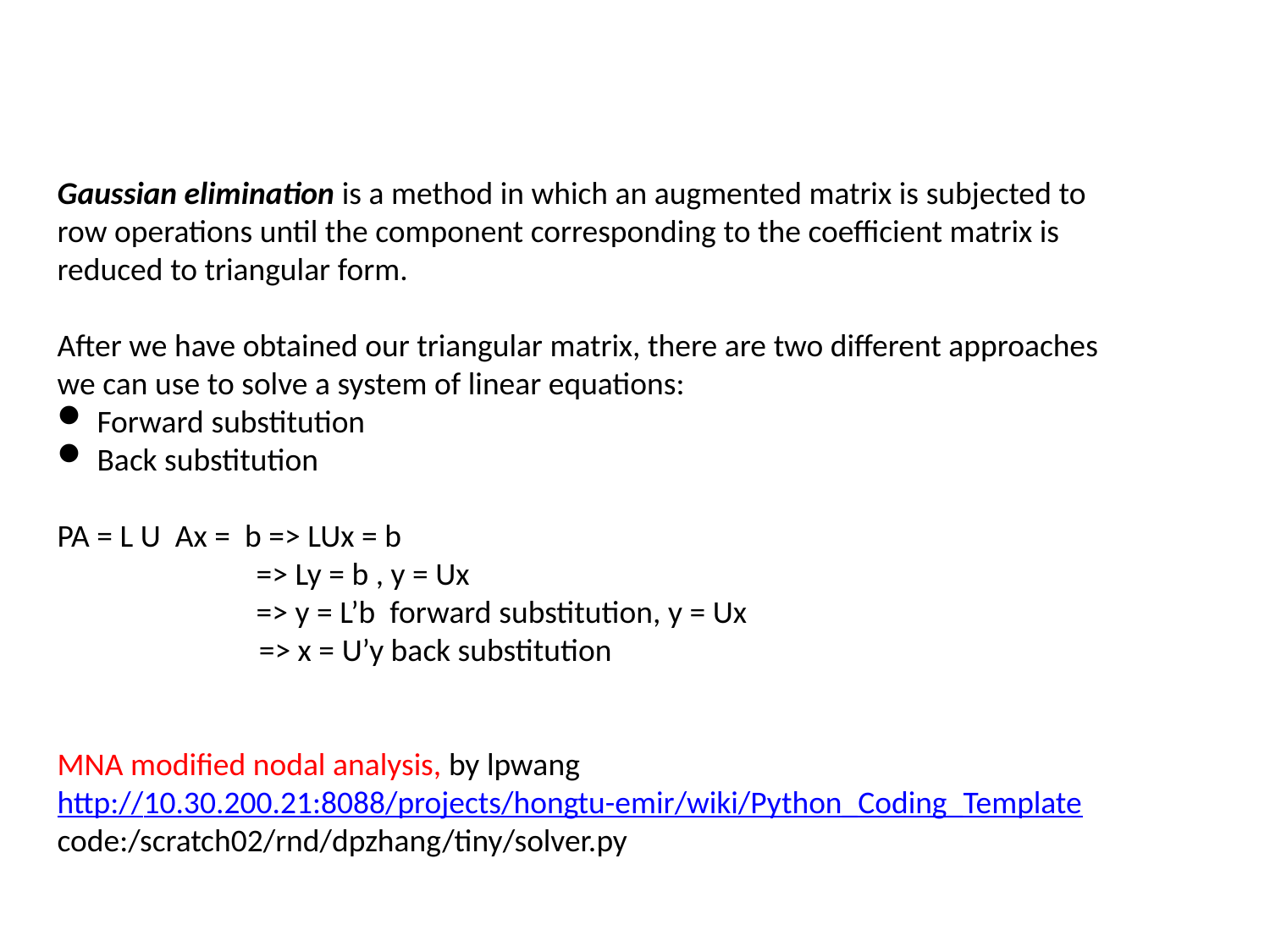

Gaussian elimination is a method in which an augmented matrix is subjected to row operations until the component corresponding to the coefficient matrix is reduced to triangular form.

After we have obtained our triangular matrix, there are two different approaches we can use to solve a system of linear equations:
Forward substitution
Back substitution

PA = L U  Ax =  b => LUx = b
	          => Ly = b , y = Ux
	          => y = L’b  forward substitution, y = Ux
                            => x = U’y back substitution

MNA modified nodal analysis, by lpwang
http://10.30.200.21:8088/projects/hongtu-emir/wiki/Python_Coding_Template
code:/scratch02/rnd/dpzhang/tiny/solver.py